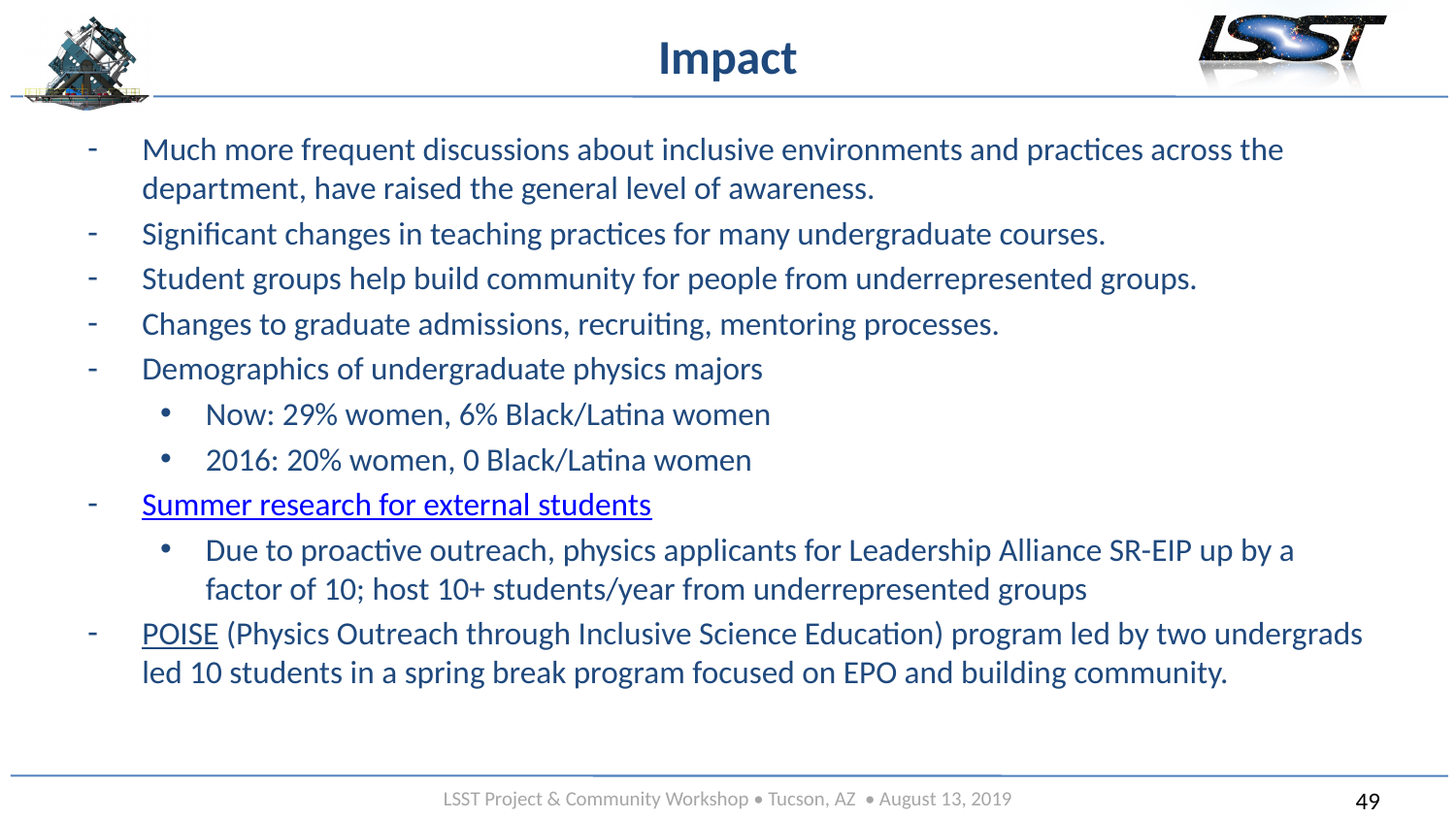

# Impact
Much more frequent discussions about inclusive environments and practices across the department, have raised the general level of awareness.
Significant changes in teaching practices for many undergraduate courses.
Student groups help build community for people from underrepresented groups.
Changes to graduate admissions, recruiting, mentoring processes.
Demographics of undergraduate physics majors
Now: 29% women, 6% Black/Latina women
2016: 20% women, 0 Black/Latina women
Summer research for external students
Due to proactive outreach, physics applicants for Leadership Alliance SR-EIP up by a factor of 10; host 10+ students/year from underrepresented groups
POISE (Physics Outreach through Inclusive Science Education) program led by two undergrads led 10 students in a spring break program focused on EPO and building community.